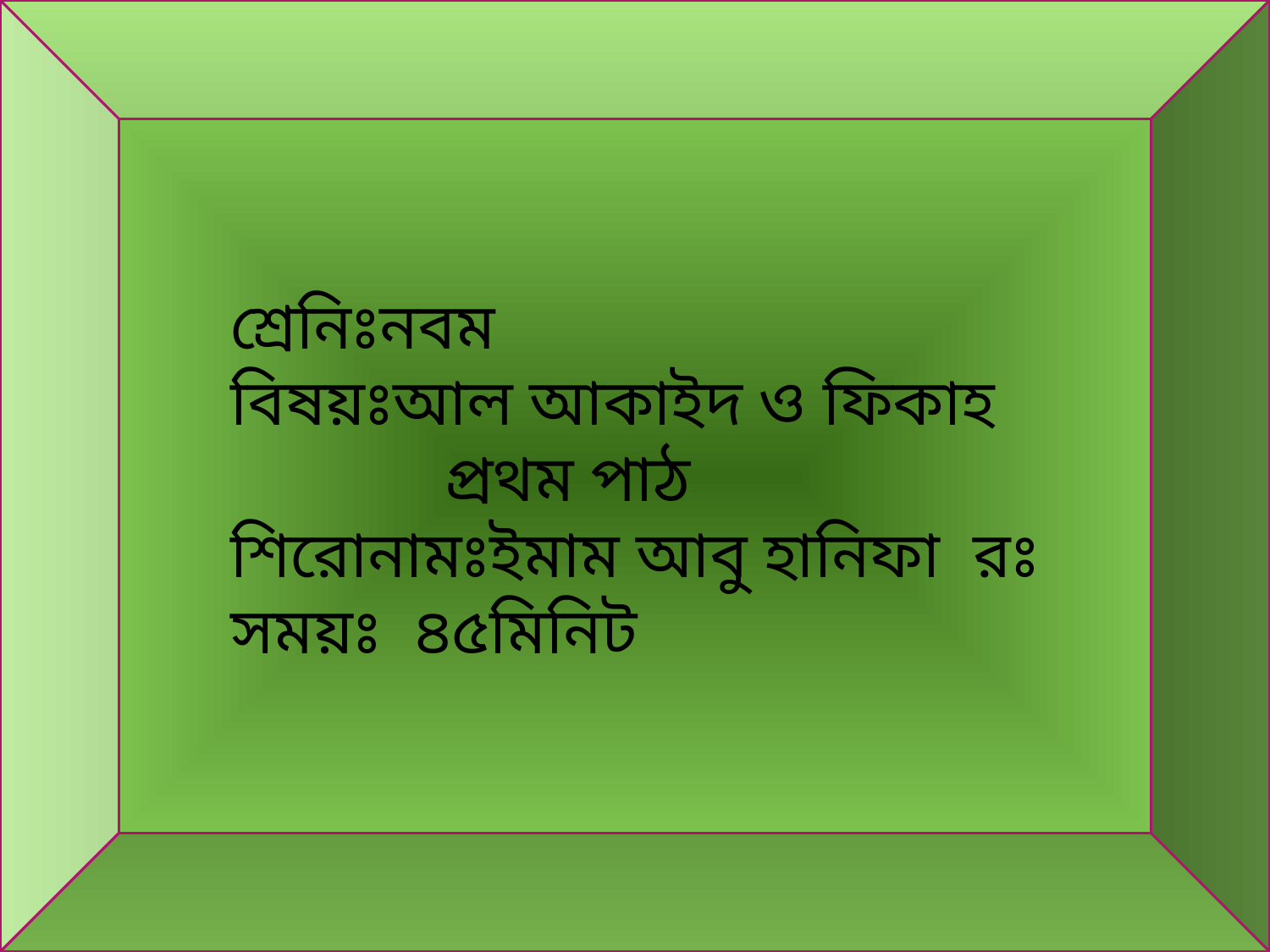

শ্রেনিঃনবম
বিষয়ঃআল আকাইদ ও ফিকাহ
             প্রথম পাঠ
শিরোনামঃইমাম আবু হানিফা  রঃ
সময়ঃ  ৪৫মিনিট
A.Gofur